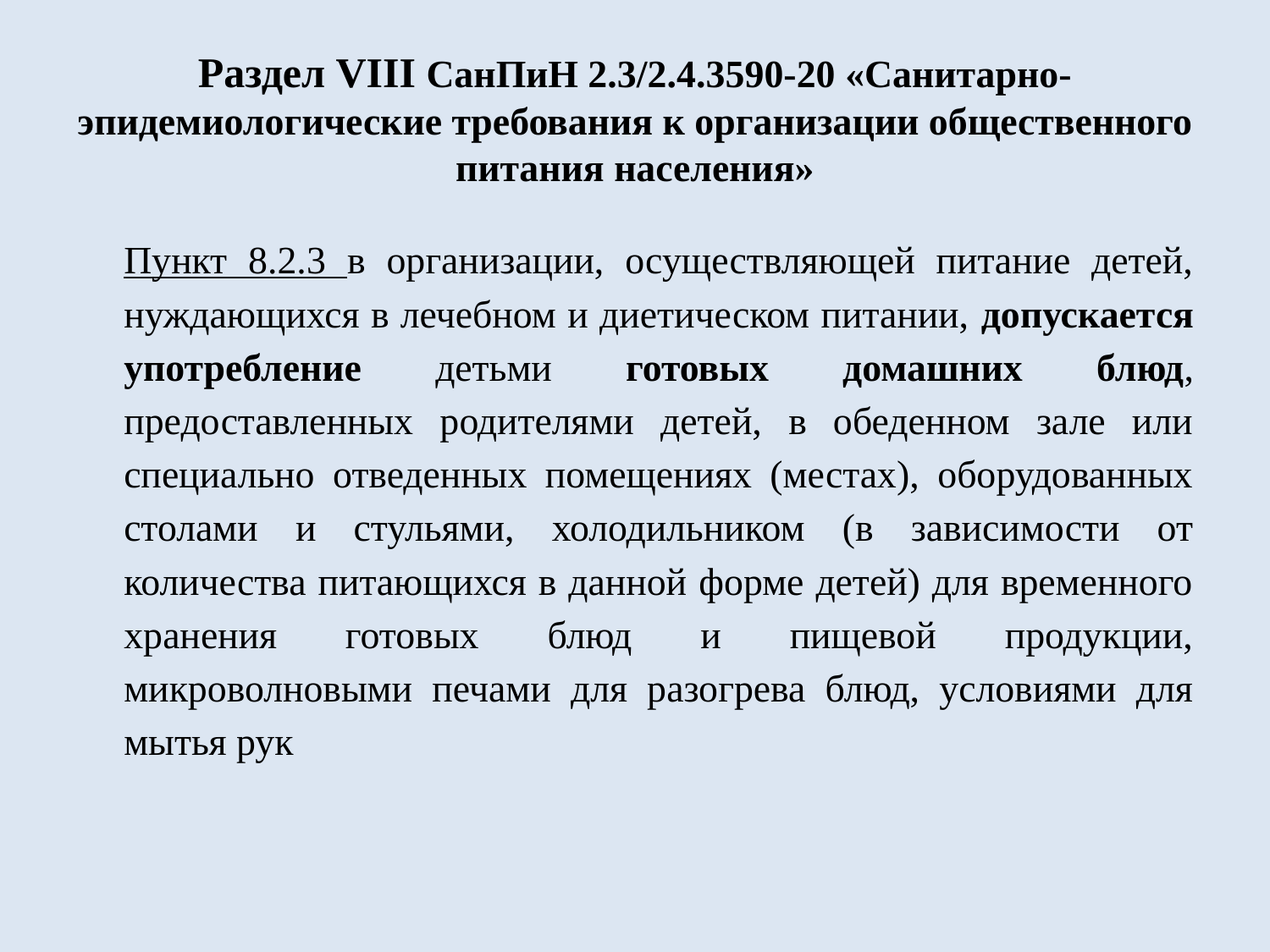

# Раздел VIII СанПиН 2.3/2.4.3590-20 «Санитарно-эпидемиологические требования к организации общественного питания населения»
Пункт 8.2.3 в организации, осуществляющей питание детей, нуждающихся в лечебном и диетическом питании, допускается употребление детьми готовых домашних блюд, предоставленных родителями детей, в обеденном зале или специально отведенных помещениях (местах), оборудованных столами и стульями, холодильником (в зависимости от количества питающихся в данной форме детей) для временного хранения готовых блюд и пищевой продукции, микроволновыми печами для разогрева блюд, условиями для мытья рук